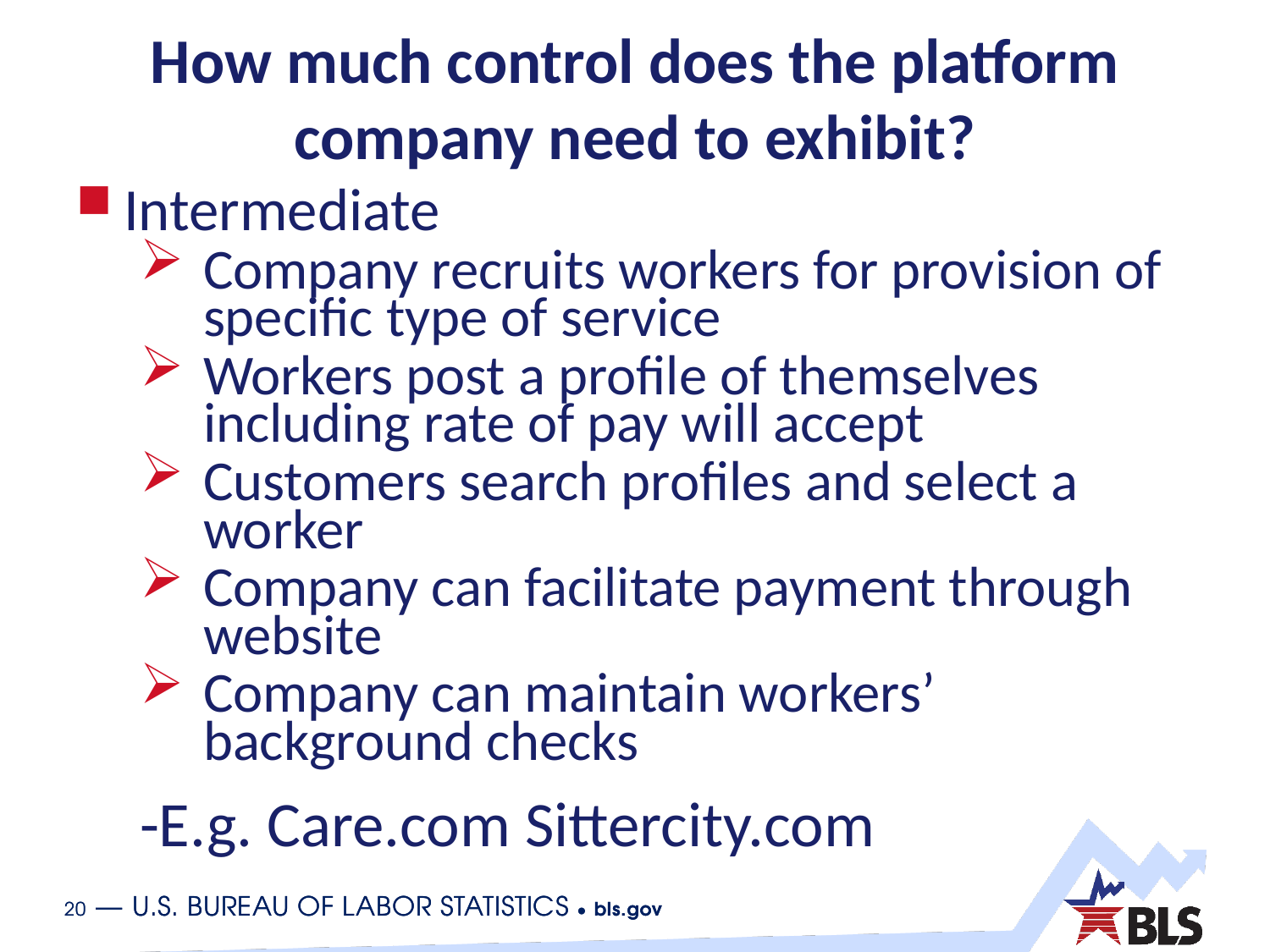

# How much control does the platform company need to exhibit?
Intermediate
Company recruits workers for provision of specific type of service
Workers post a profile of themselves including rate of pay will accept
Customers search profiles and select a worker
Company can facilitate payment through website
Company can maintain workers’ background checks
-E.g. Care.com Sittercity.com